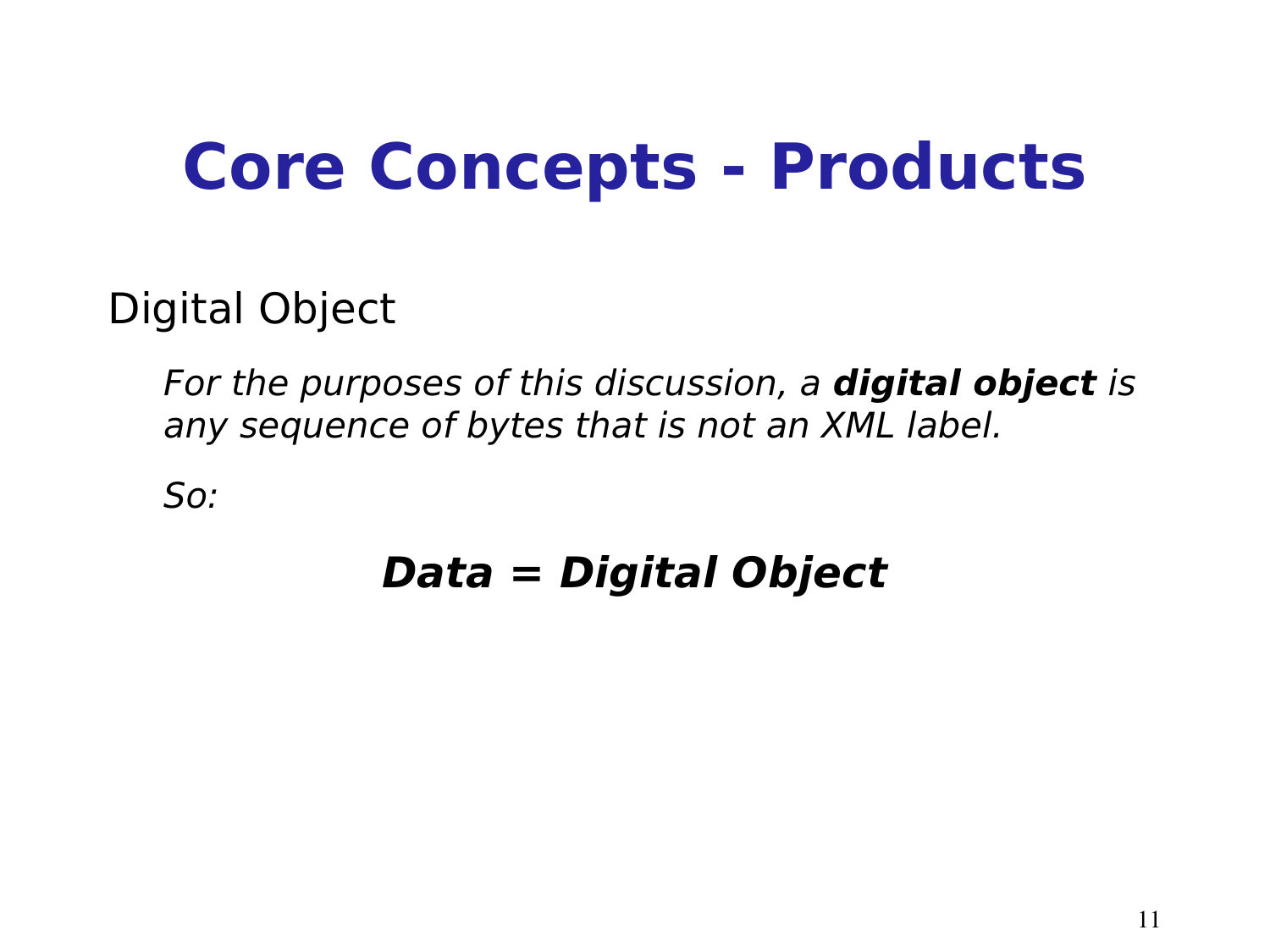

# Core Concepts - Products
Digital Object
For the purposes of this discussion, a digital object is any sequence of bytes that is not an XML label.
So:
Data = Digital Object

11